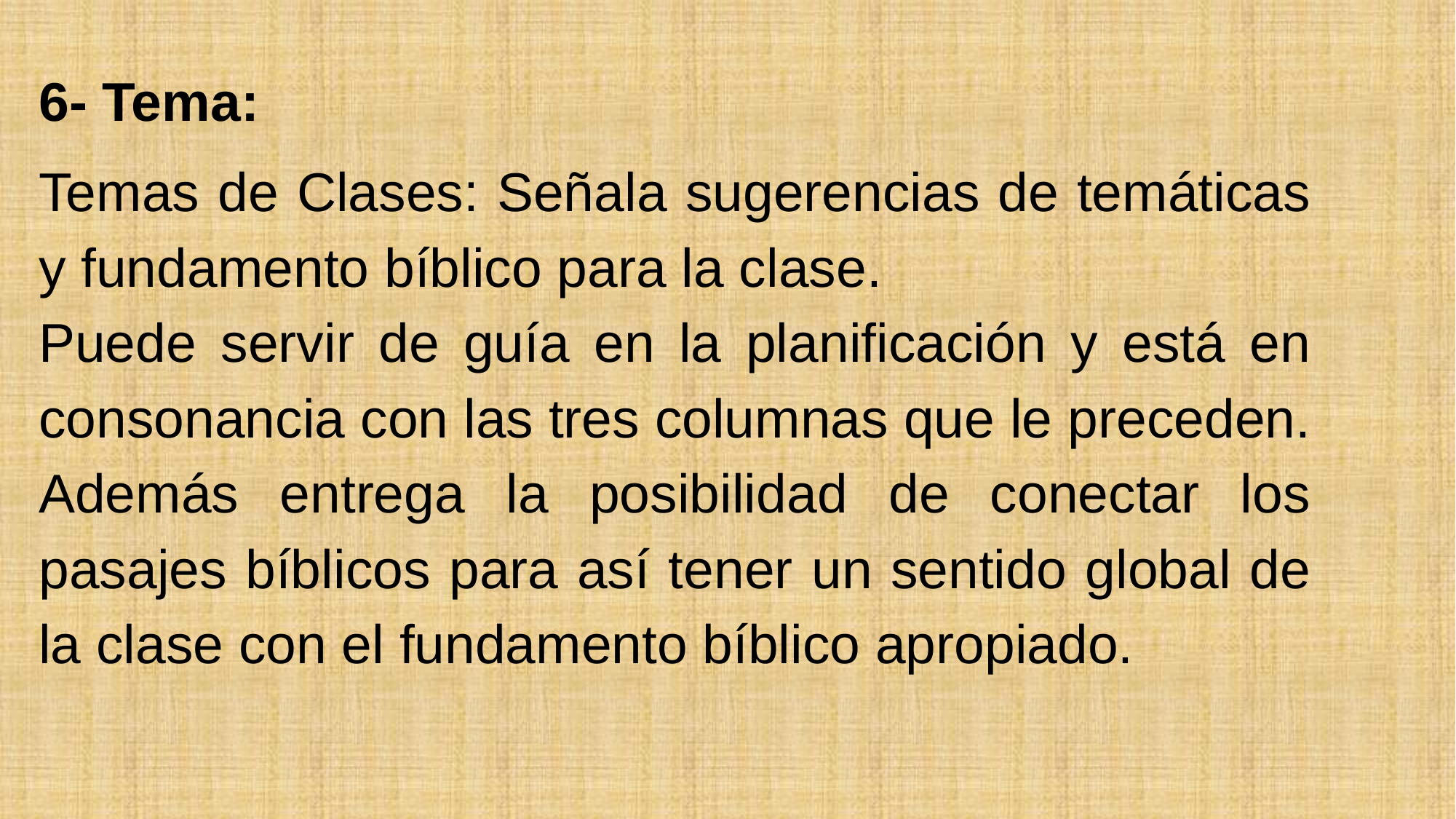

6- Tema:
Temas de Clases: Señala sugerencias de temáticas y fundamento bíblico para la clase.
Puede servir de guía en la planificación y está en consonancia con las tres columnas que le preceden. Además entrega la posibilidad de conectar los pasajes bíblicos para así tener un sentido global de la clase con el fundamento bíblico apropiado.